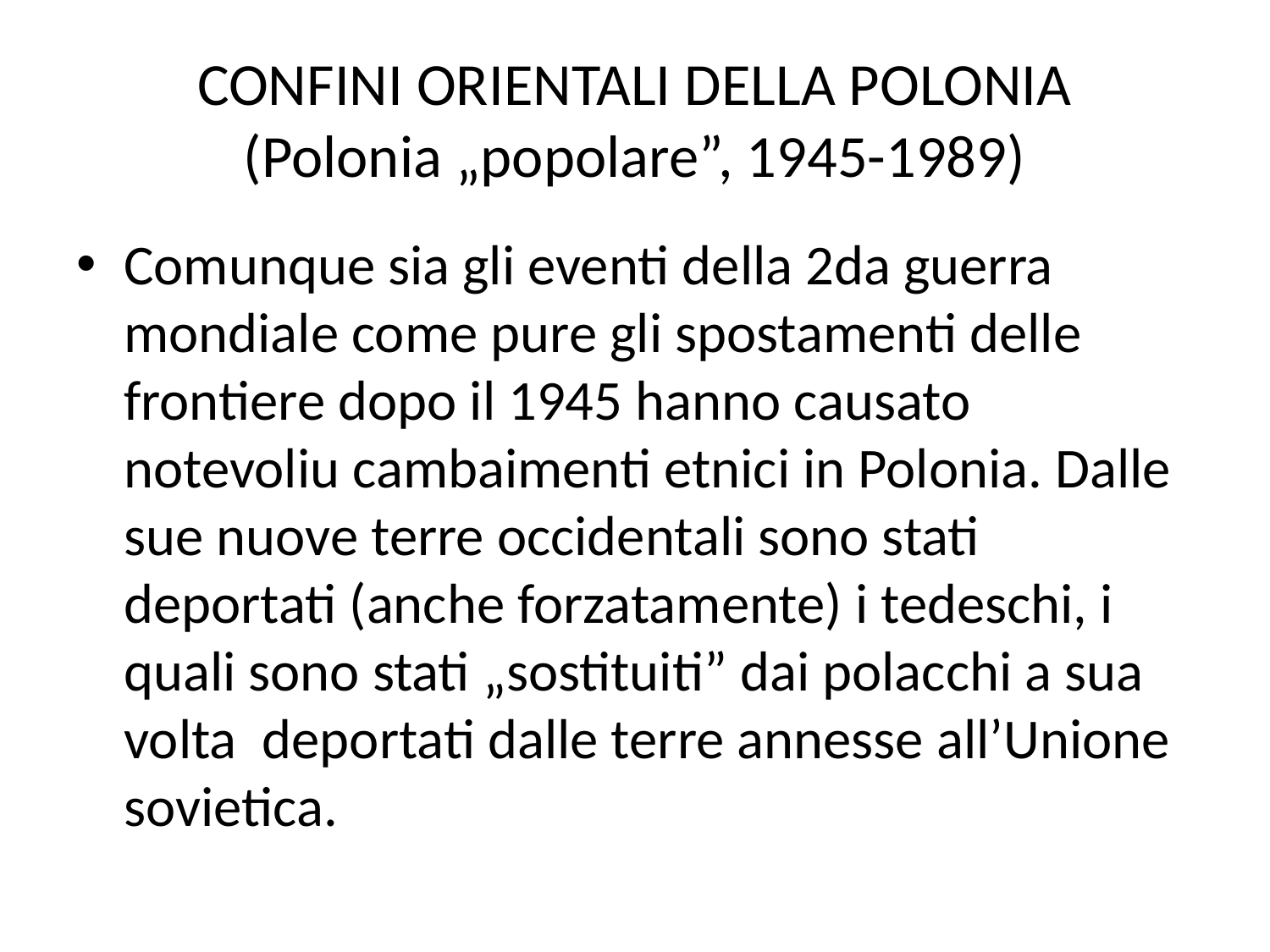

# CONFINI ORIENTALI DELLA POLONIA (Polonia „popolare”, 1945-1989)
Comunque sia gli eventi della 2da guerra mondiale come pure gli spostamenti delle frontiere dopo il 1945 hanno causato notevoliu cambaimenti etnici in Polonia. Dalle sue nuove terre occidentali sono stati deportati (anche forzatamente) i tedeschi, i quali sono stati „sostituiti” dai polacchi a sua volta  deportati dalle terre annesse all’Unione sovietica.